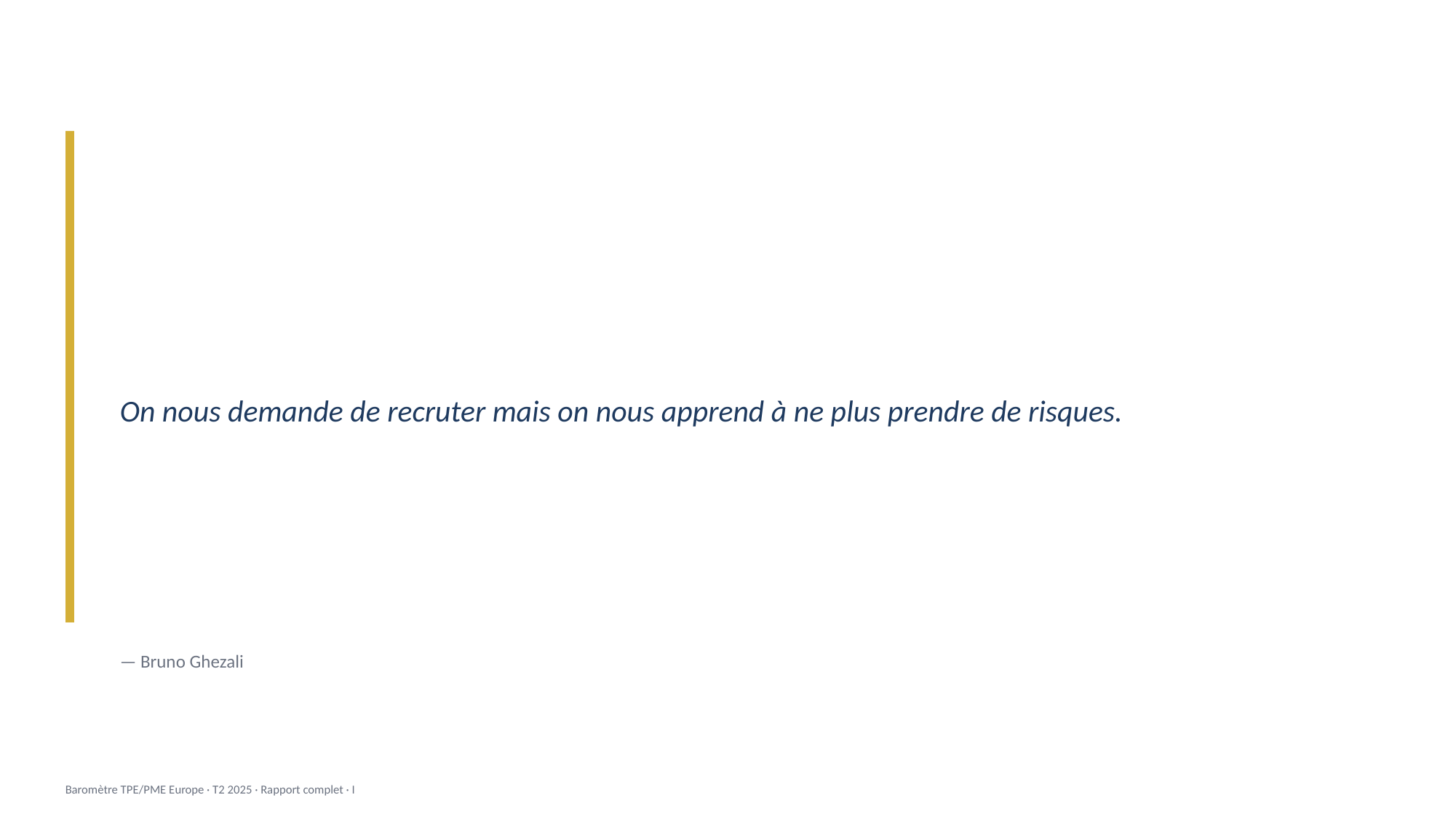

On nous demande de recruter mais on nous apprend à ne plus prendre de risques.
— Bruno Ghezali
Baromètre TPE/PME Europe · T2 2025 · Rapport complet · I